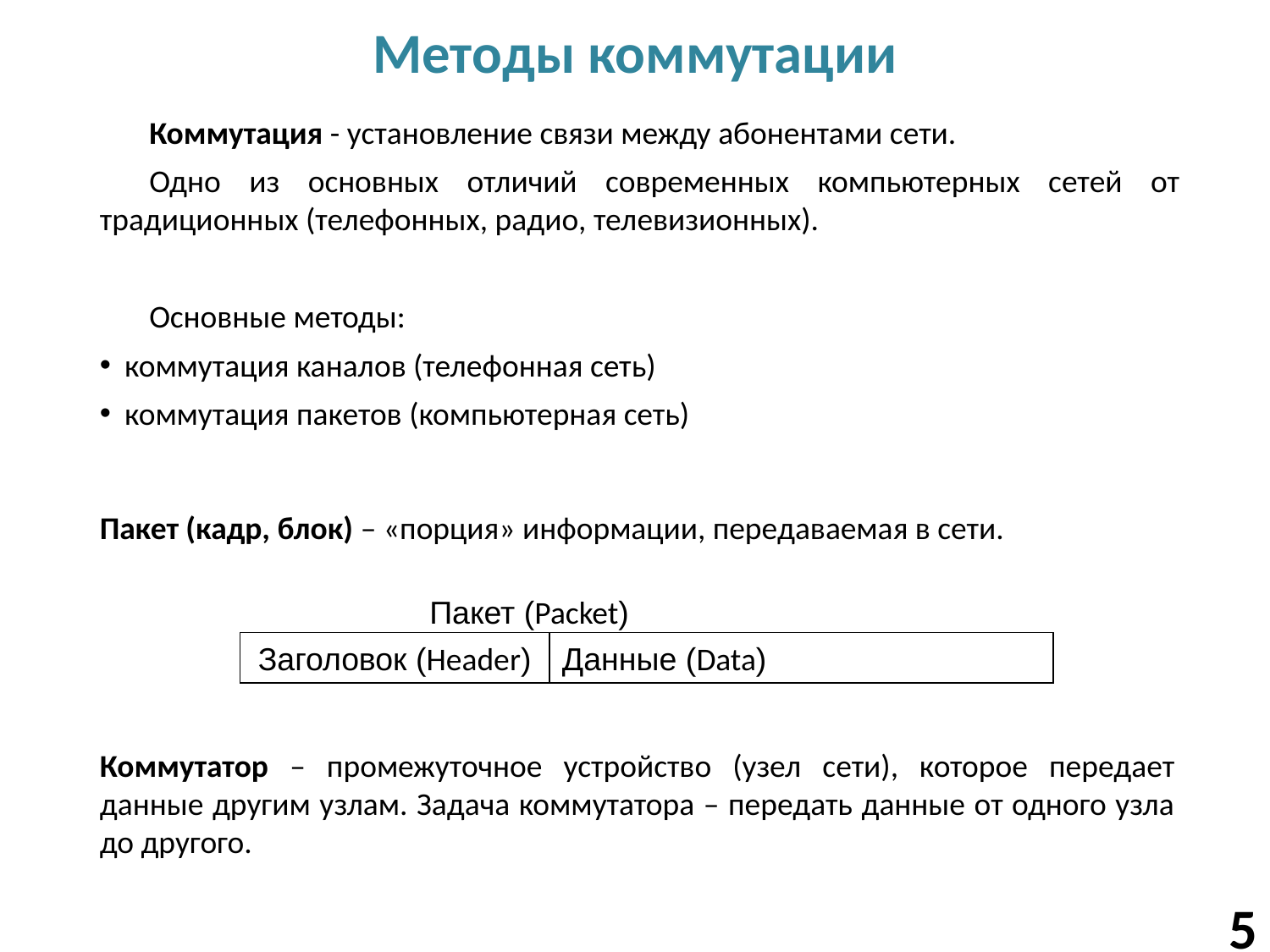

# Методы коммутации
Коммутация - установление связи между абонентами сети.
Одно из основных отличий современных компьютерных сетей от традиционных (телефонных, радио, телевизионных).

Основные методы:
коммутация каналов (телефонная сеть)
коммутация пакетов (компьютерная сеть)
Пакет (кадр, блок) – «порция» информации, передаваемая в сети.
Пакет (Packet)

Заголовок (Header)
Данные (Data)
Коммутатор – промежуточное устройство (узел сети), которое передает данные другим узлам. Задача коммутатора – передать данные от одного узла до другого.
5